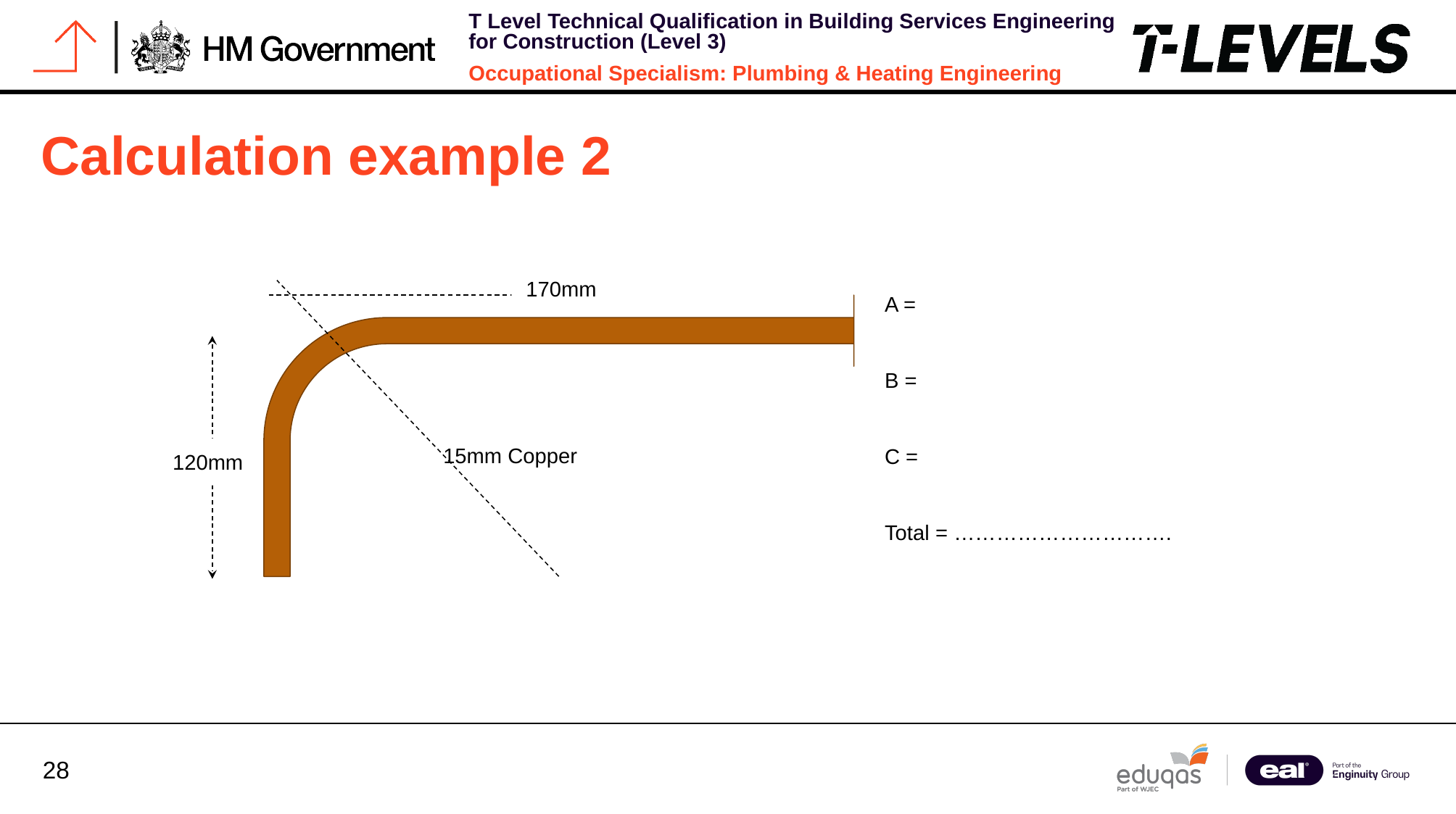

Calculation example 2
170mm
A =

B =

C =

Total = ………………………….

15mm Copper
120mm